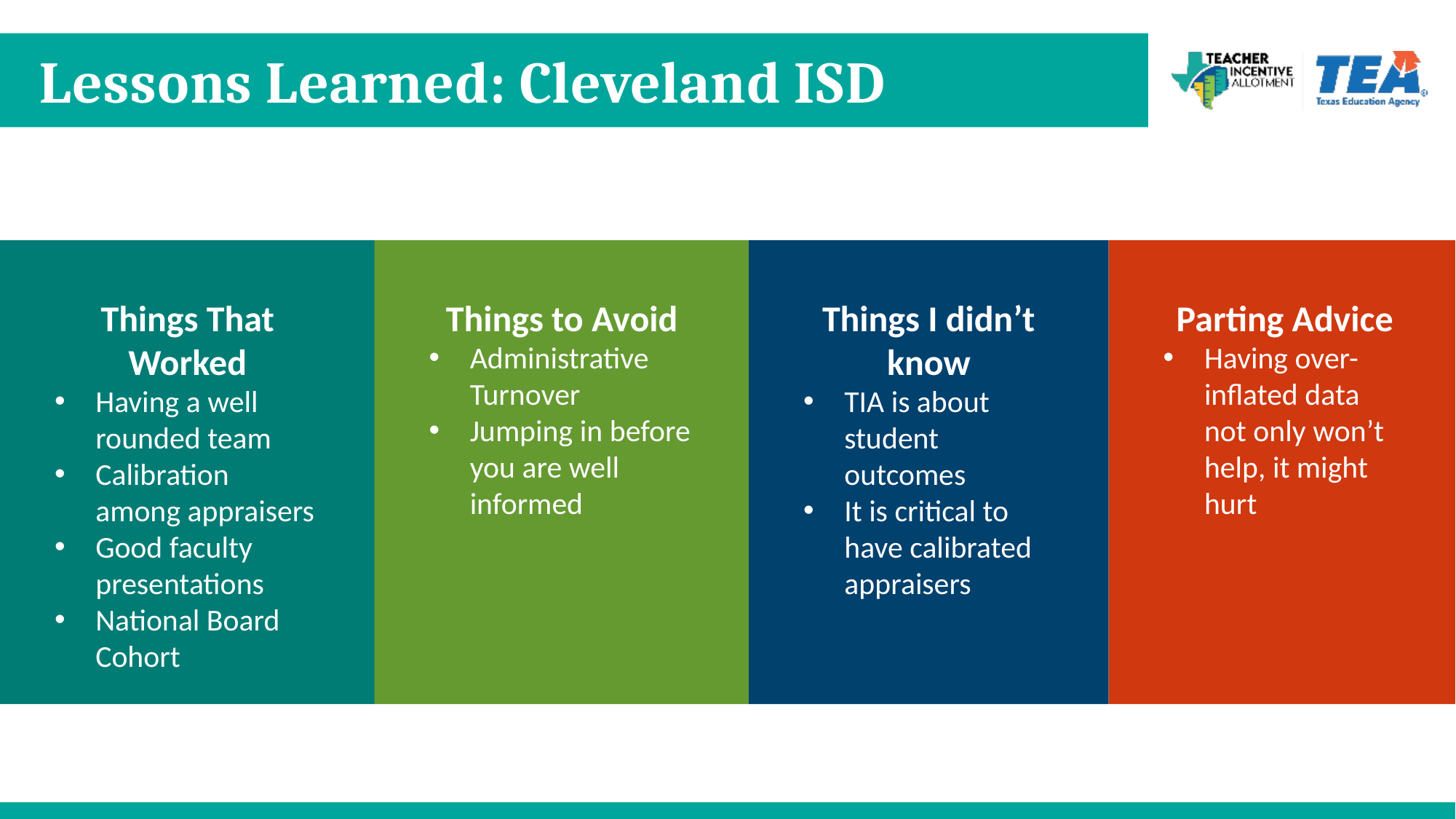

# Lessons Learned: Cleveland ISD
Parting Advice
Having over-inflated data not only won’t help, it might hurt
Things to Avoid
Administrative Turnover
Jumping in before you are well informed

Things I didn’t know
TIA is about student outcomes
It is critical to have calibrated appraisers

Things That Worked
Having a well rounded team
Calibration among appraisers
Good faculty presentations
National Board Cohort